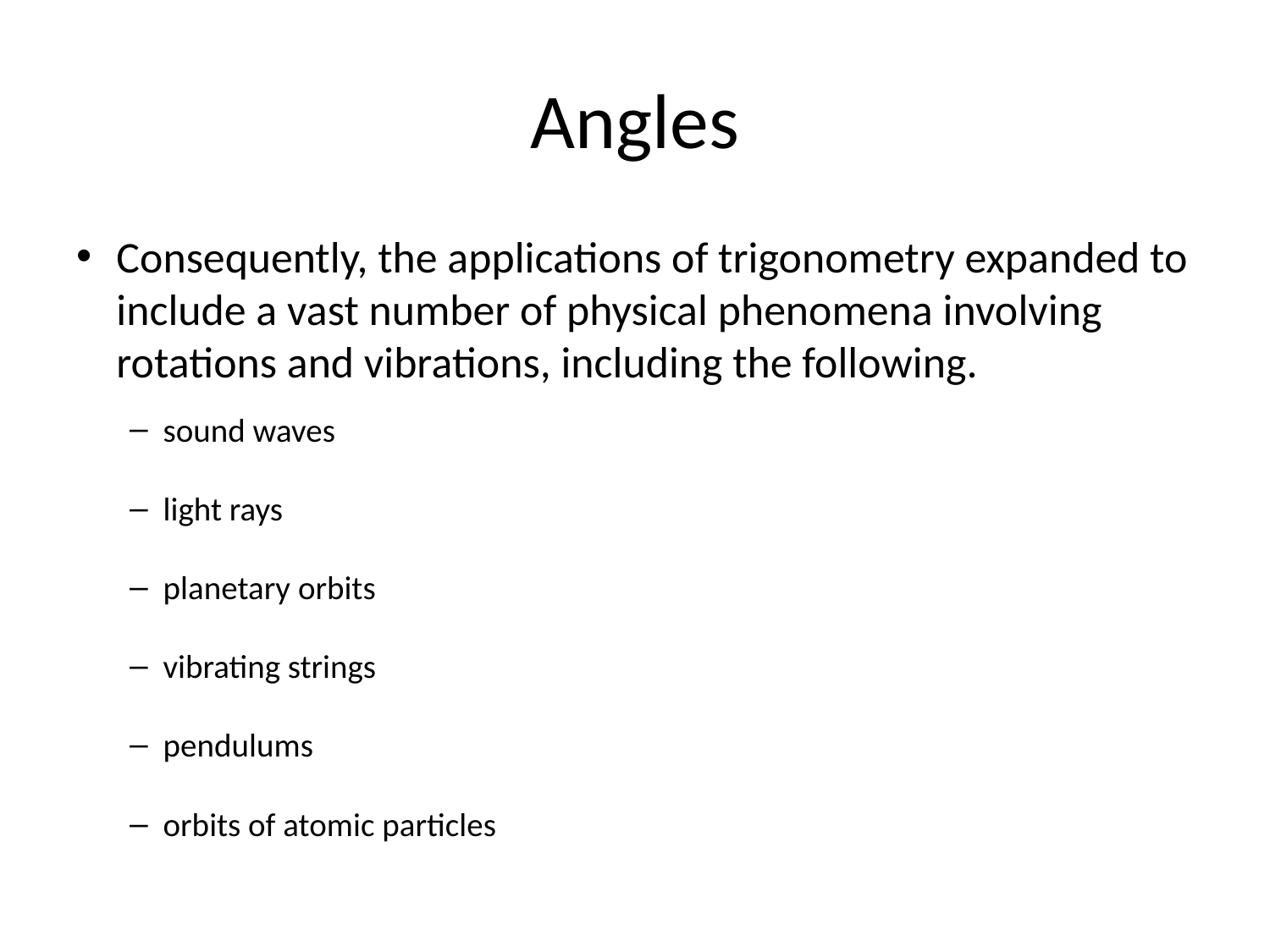

# Angles
Consequently, the applications of trigonometry expanded to include a vast number of physical phenomena involving rotations and vibrations, including the following.

sound waves

light rays

planetary orbits

vibrating strings

pendulums

orbits of atomic particles